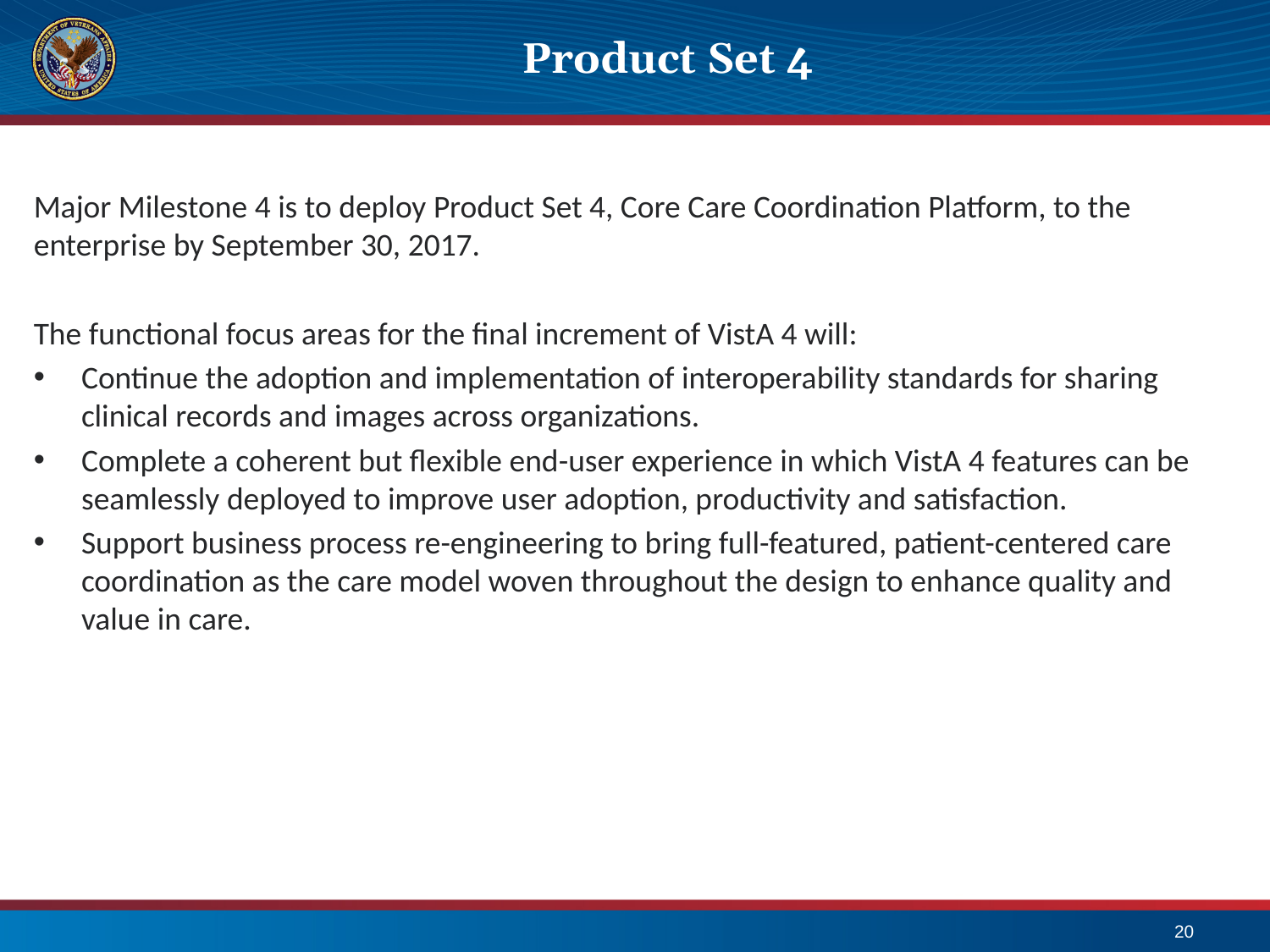

# Product Set 4
Major Milestone 4 is to deploy Product Set 4, Core Care Coordination Platform, to the enterprise by September 30, 2017.

The functional focus areas for the final increment of VistA 4 will:
Continue the adoption and implementation of interoperability standards for sharing clinical records and images across organizations.
Complete a coherent but flexible end-user experience in which VistA 4 features can be seamlessly deployed to improve user adoption, productivity and satisfaction.
Support business process re-engineering to bring full-featured, patient-centered care coordination as the care model woven throughout the design to enhance quality and value in care.
20